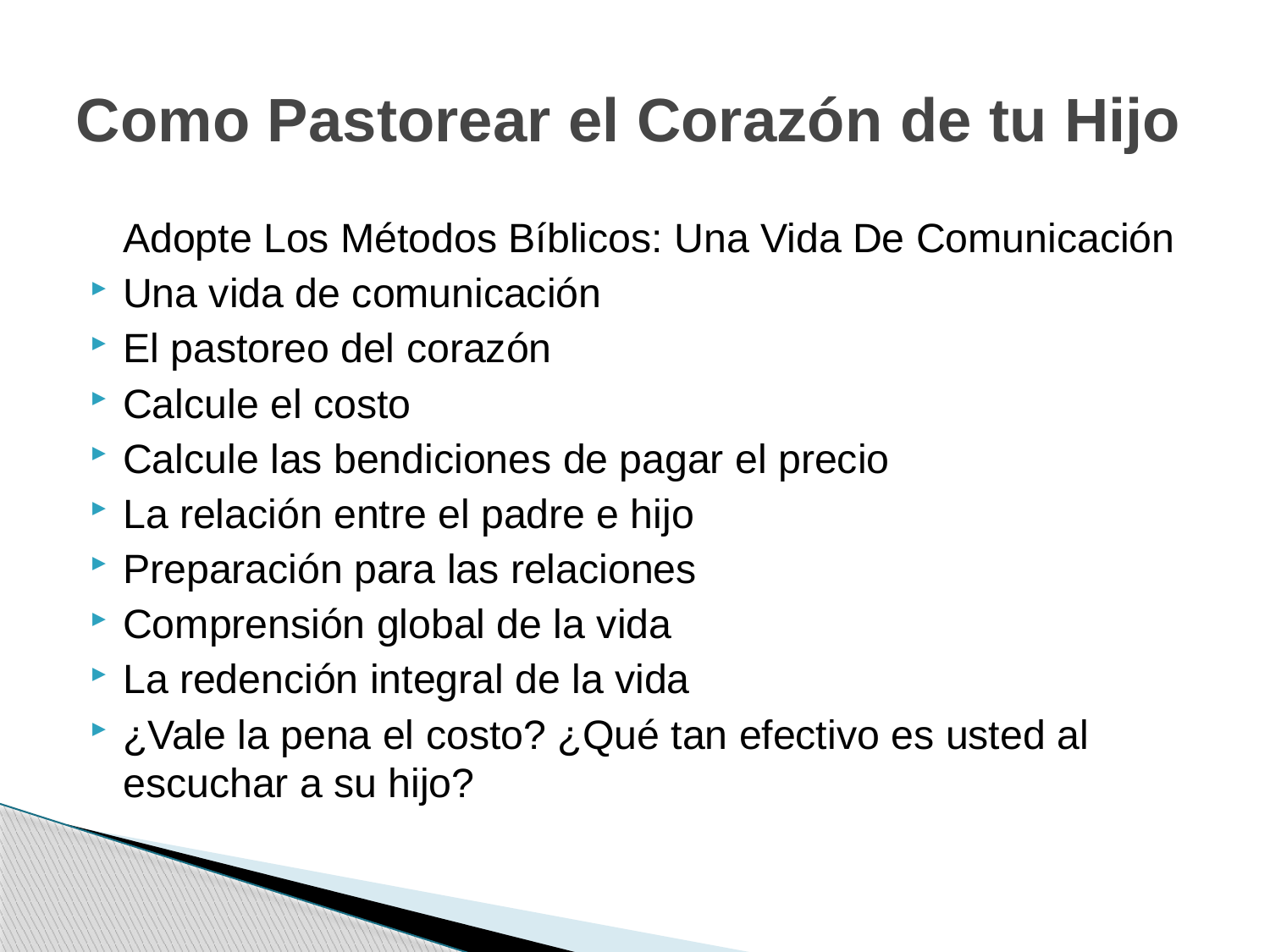

# Como Pastorear el Corazón de tu Hijo
	Adopte Los Métodos Bíblicos: Una Vida De Comunicación
Una vida de comunicación
El pastoreo del corazón
Calcule el costo
Calcule las bendiciones de pagar el precio
La relación entre el padre e hijo
Preparación para las relaciones
Comprensión global de la vida
La redención integral de la vida
¿Vale la pena el costo? ¿Qué tan efectivo es usted al escuchar a su hijo?